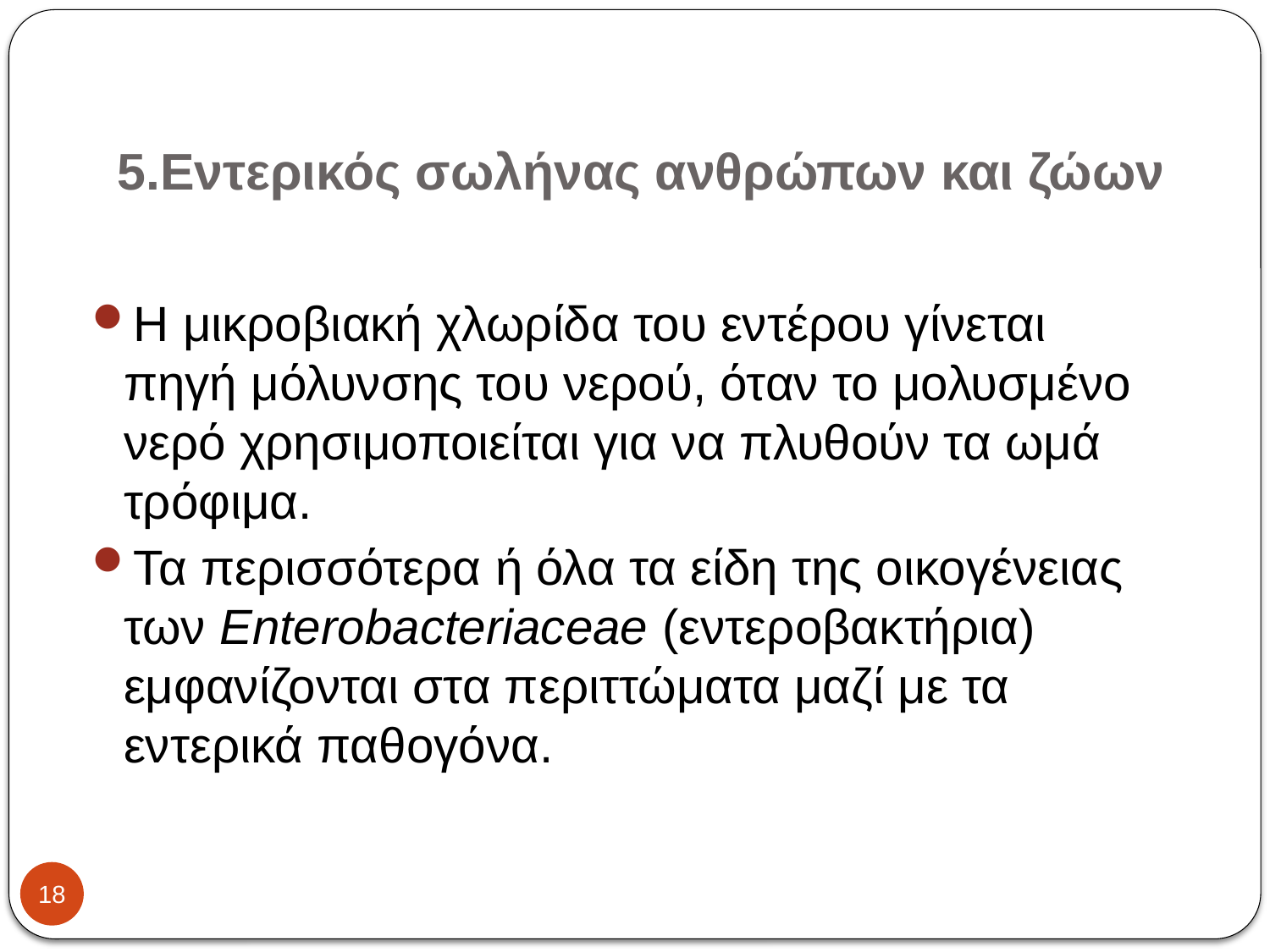

# 5.Εντερικός σωλήνας ανθρώπων και ζώων
Η μικροβιακή χλωρίδα του εντέρου γίνεται πηγή μόλυνσης του νερού, όταν το μολυσμένο νερό χρησιμοποιείται για να πλυθούν τα ωμά τρόφιμα.
Τα περισσότερα ή όλα τα είδη της οικογένειας των Enterobacteriaceae (εντεροβακτήρια) εμφανίζονται στα περιττώματα μαζί με τα εντερικά παθογόνα.
18